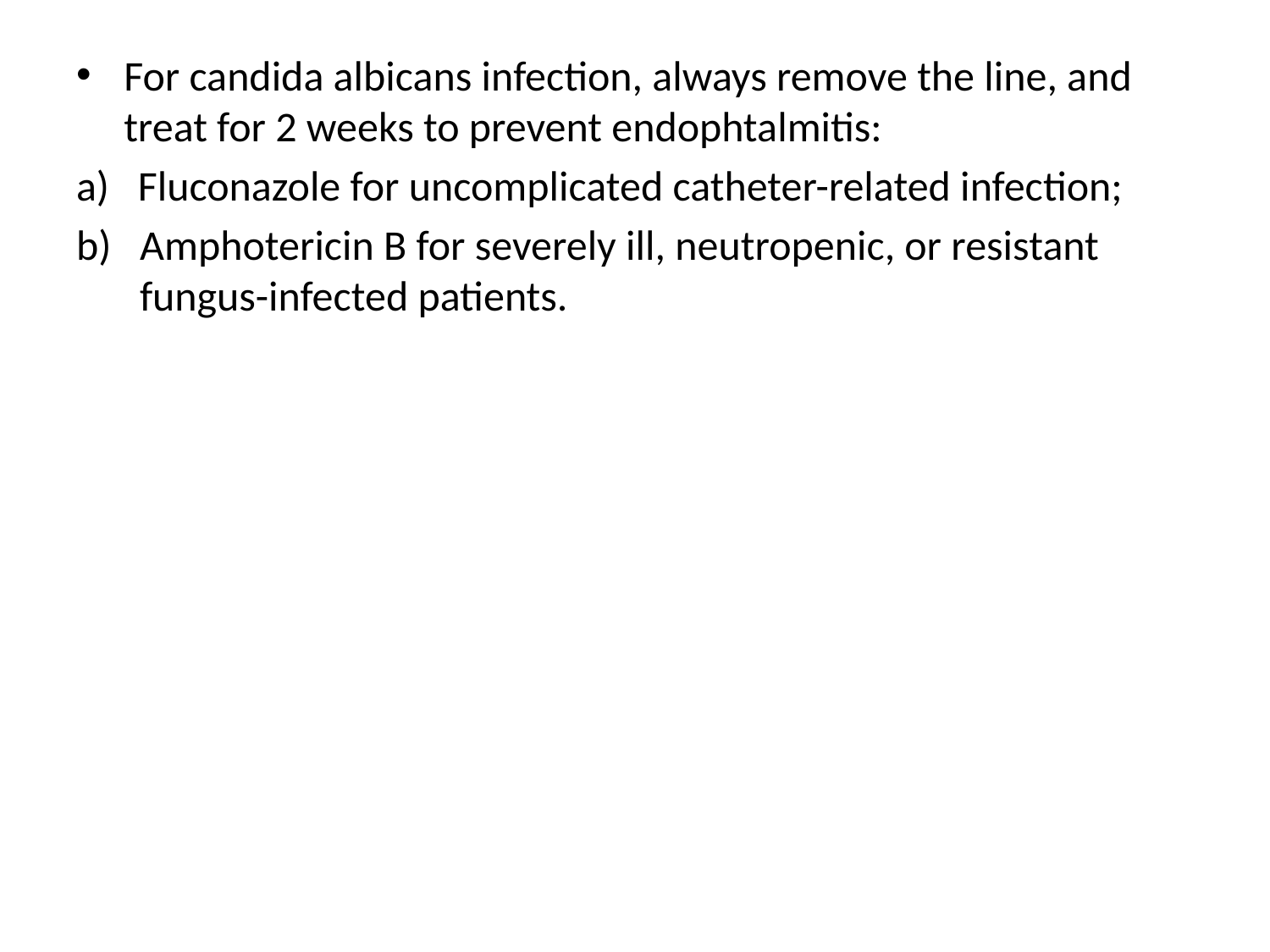

For candida albicans infection, always remove the line, and treat for 2 weeks to prevent endophtalmitis:
a)   Fluconazole for uncomplicated catheter-related infection;
b)   Amphotericin B for severely ill, neutropenic, or resistant fungus-infected patients.